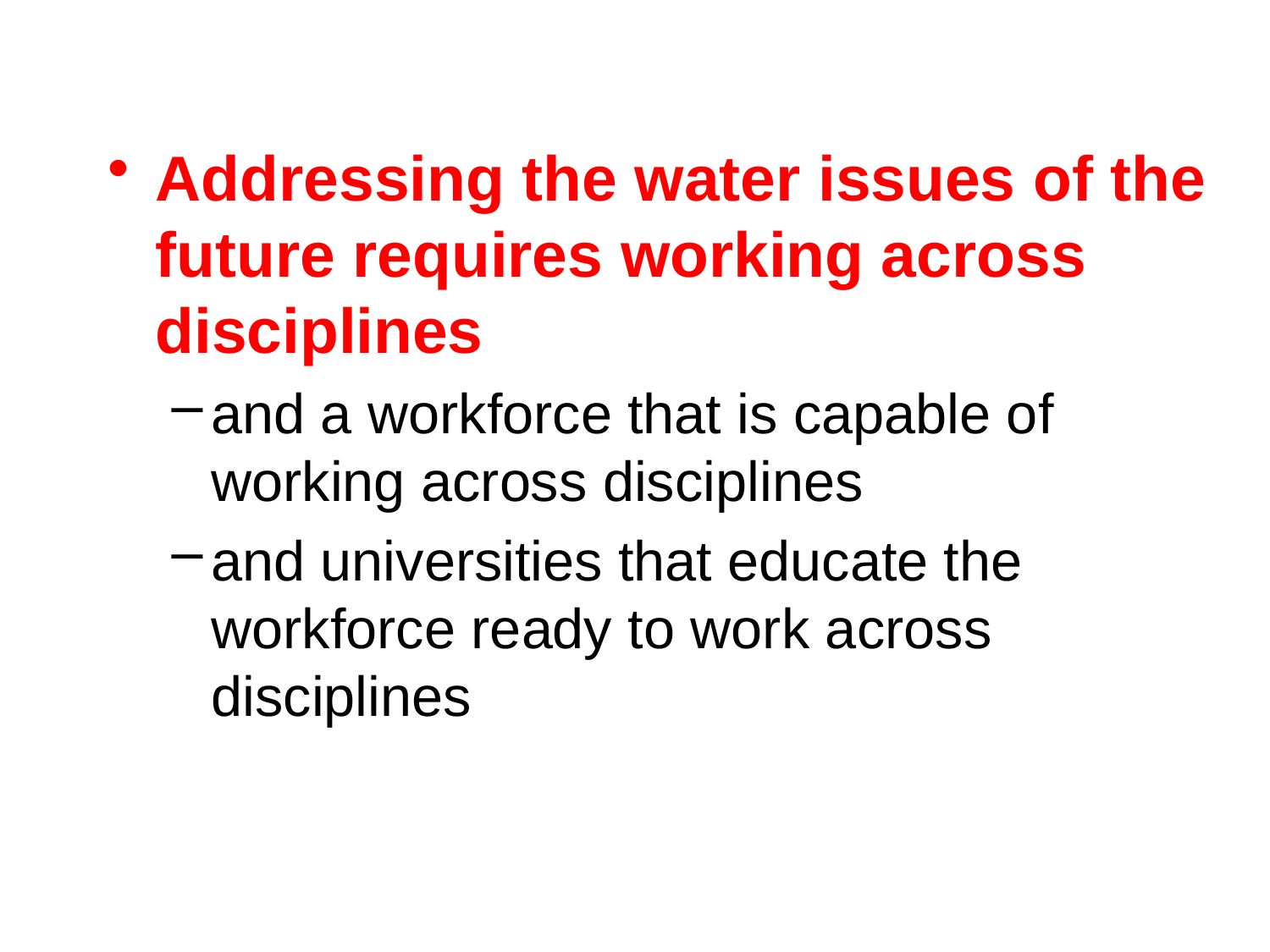

Addressing the water issues of the future requires working across disciplines
and a workforce that is capable of working across disciplines
and universities that educate the workforce ready to work across disciplines